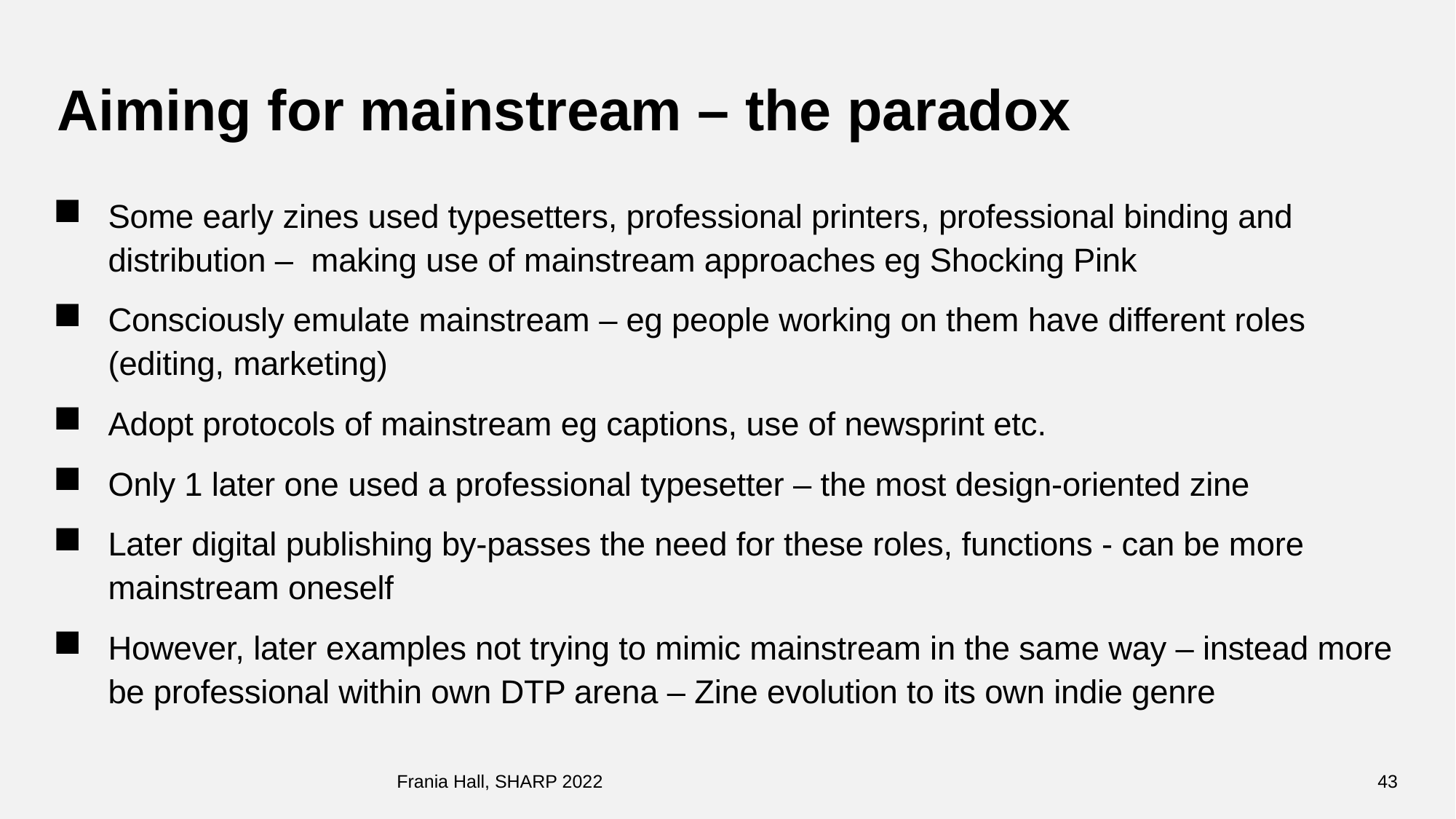

# Aiming for mainstream – the paradox
Some early zines used typesetters, professional printers, professional binding and distribution –  making use of mainstream approaches eg Shocking Pink
Consciously emulate mainstream – eg people working on them have different roles (editing, marketing)
Adopt protocols of mainstream eg captions, use of newsprint etc.
Only 1 later one used a professional typesetter – the most design-oriented zine
Later digital publishing by-passes the need for these roles, functions - can be more mainstream oneself
However, later examples not trying to mimic mainstream in the same way – instead more be professional within own DTP arena – Zine evolution to its own indie genre

Frania Hall, SHARP 2022
43